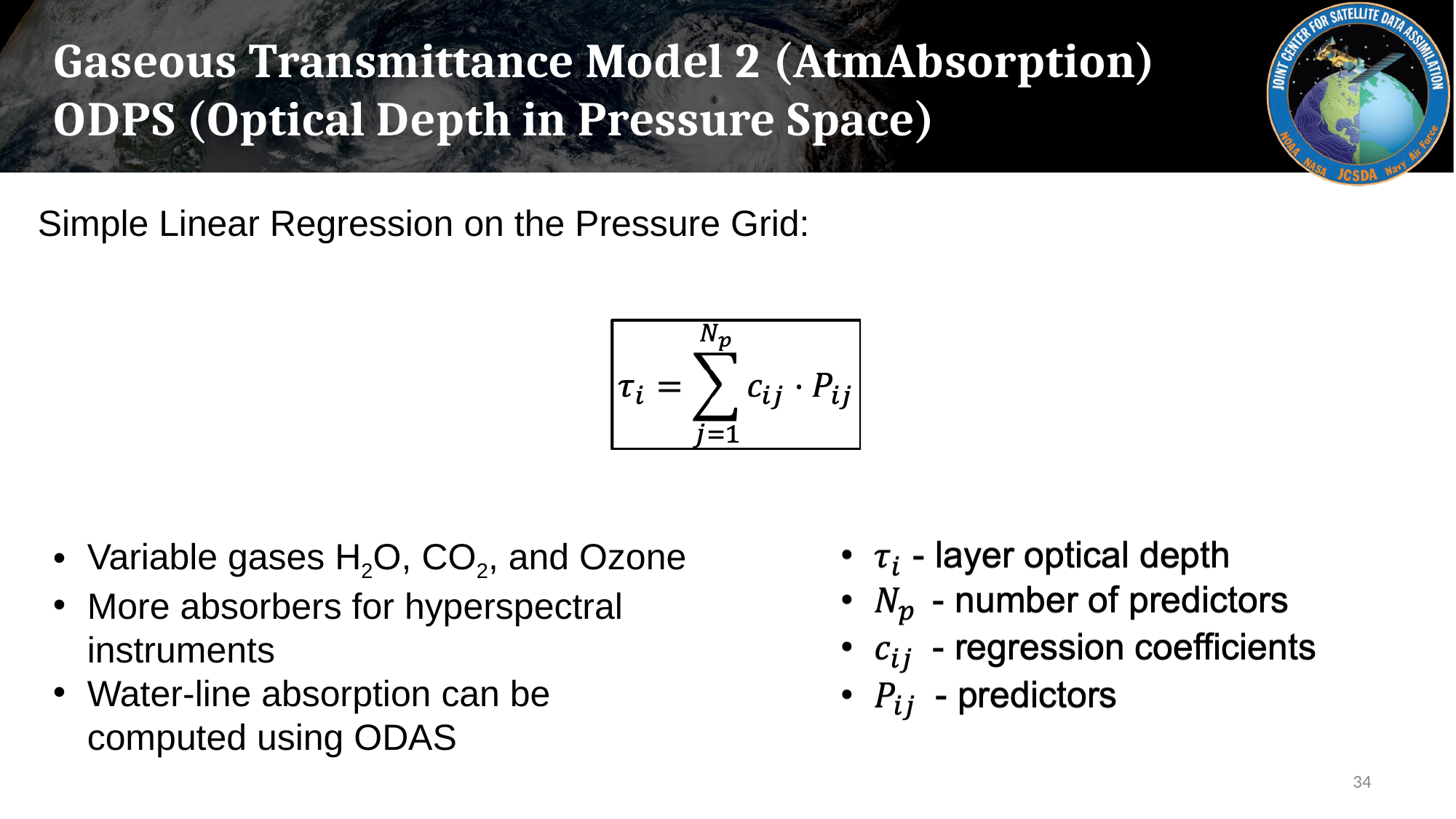

# Gaseous Transmittance Model 2 (AtmAbsorption) ODPS (Optical Depth in Pressure Space)
Simple Linear Regression on the Pressure Grid:

Variable gases H2O, CO2, and Ozone
More absorbers for hyperspectral instruments
Water-line absorption can be computed using ODAS

34